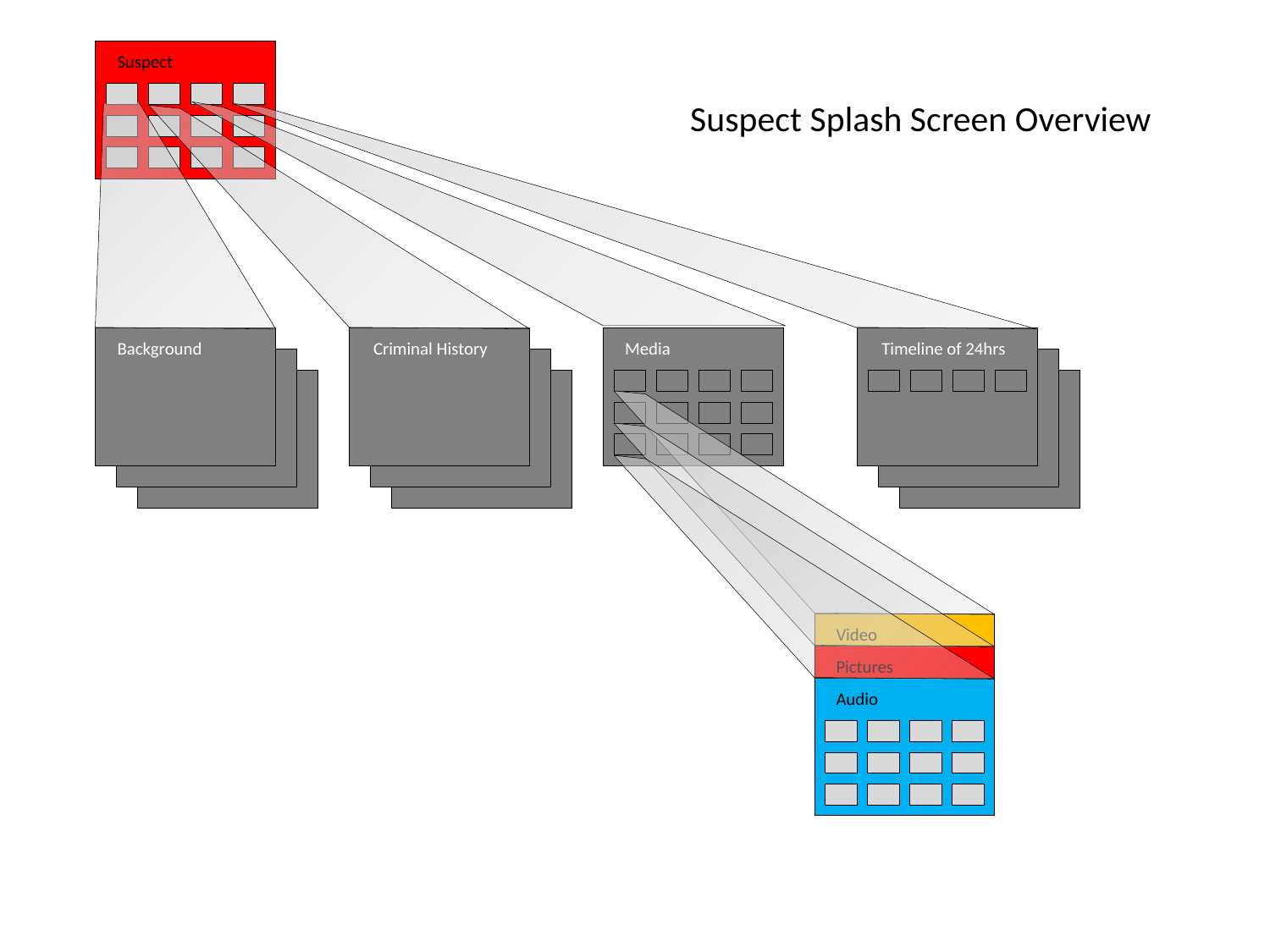

# Suspect Splash Screen Overview

Suspect

Background
Criminal History
Media
Timeline of 24hrs

Video

Pictures

Audio